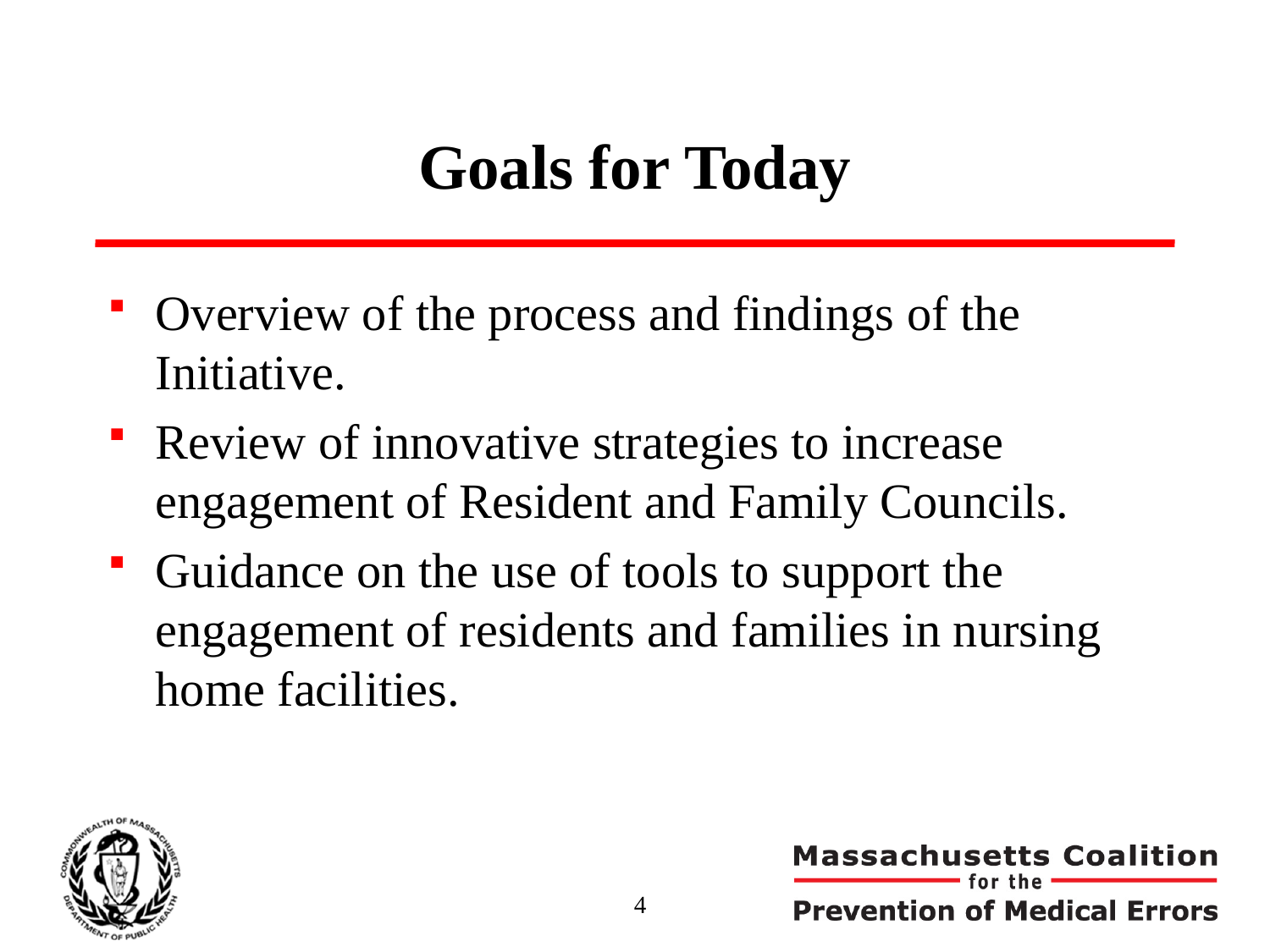

# Goals for Today
Overview of the process and findings of the Initiative.
Review of innovative strategies to increase engagement of Resident and Family Councils.
Guidance on the use of tools to support the engagement of residents and families in nursing home facilities.
4